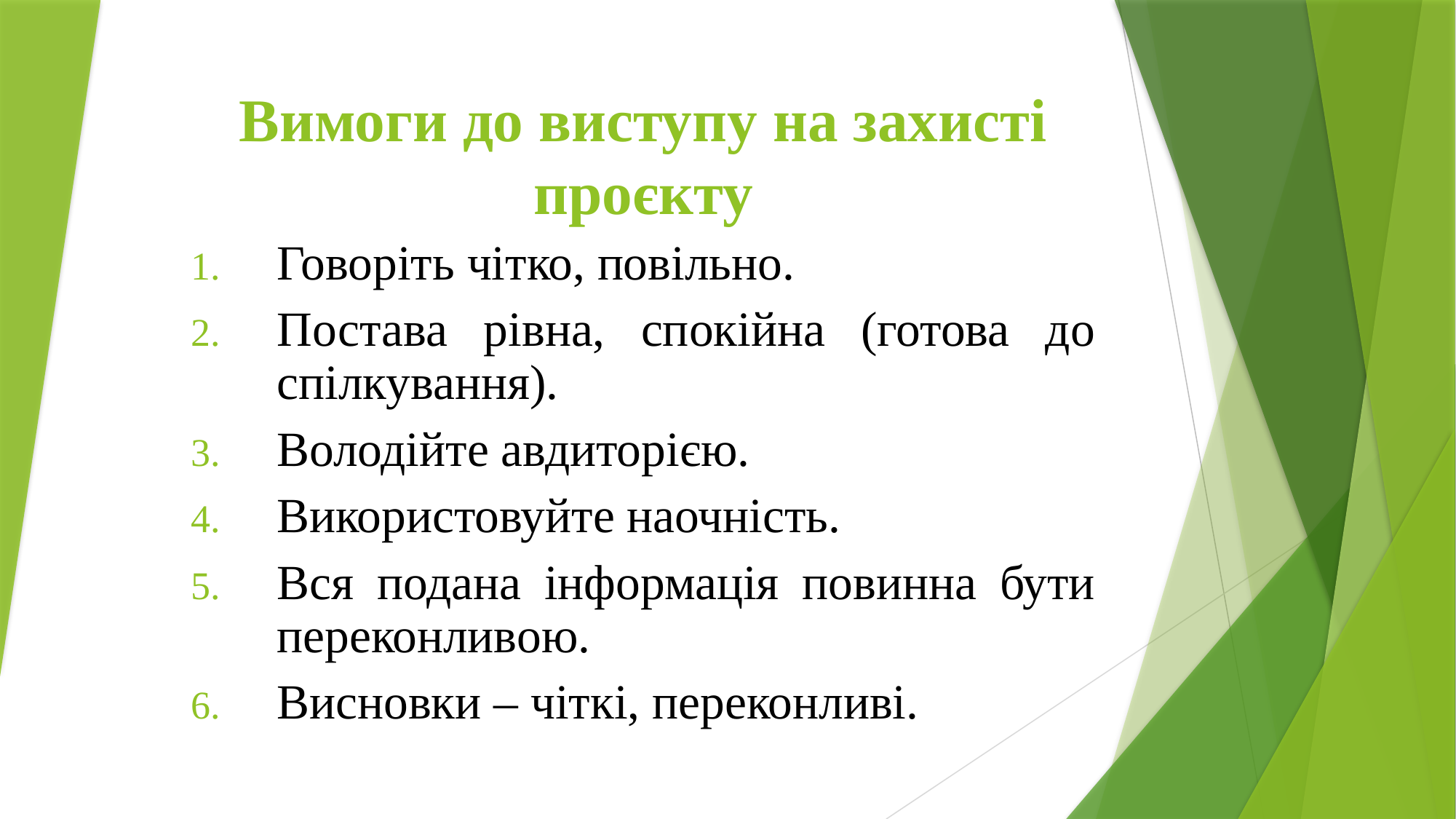

# Вимоги до виступу на захисті проєкту
Говоріть чітко, повільно.
Постава рівна, спокійна (готова до спілкування).
Володійте авдиторією.
Використовуйте наочність.
Вся подана інформація повинна бути переконливою.
Висновки – чіткі, переконливі.